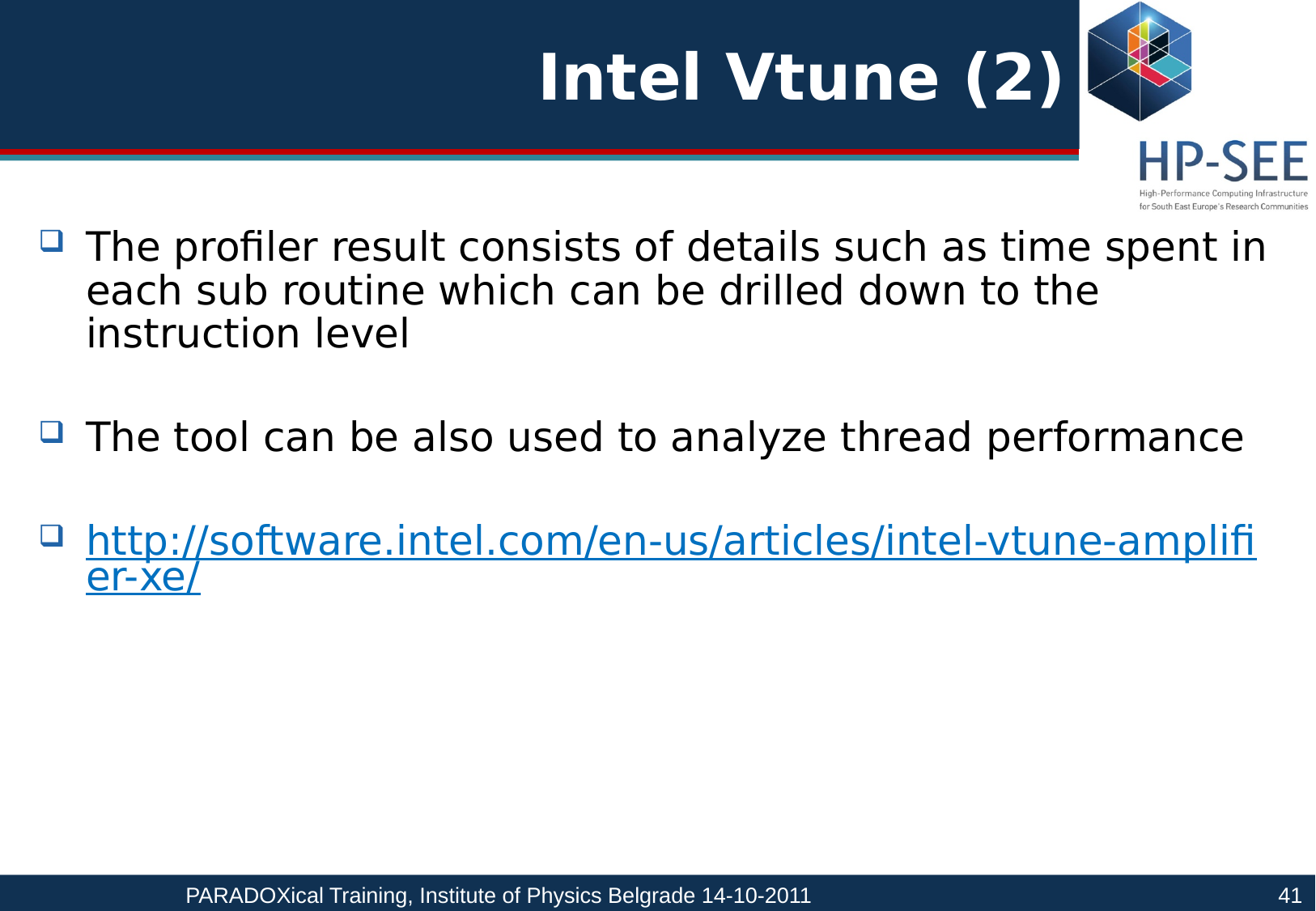

# Intel Vtune (2)
The profiler result consists of details such as time spent in each sub routine which can be drilled down to the instruction level

The tool can be also used to analyze thread performance

http://software.intel.com/en-us/articles/intel-vtune-amplifier-xe/

PARADOXical Training, Institute of Physics Belgrade 14-10-2011				41